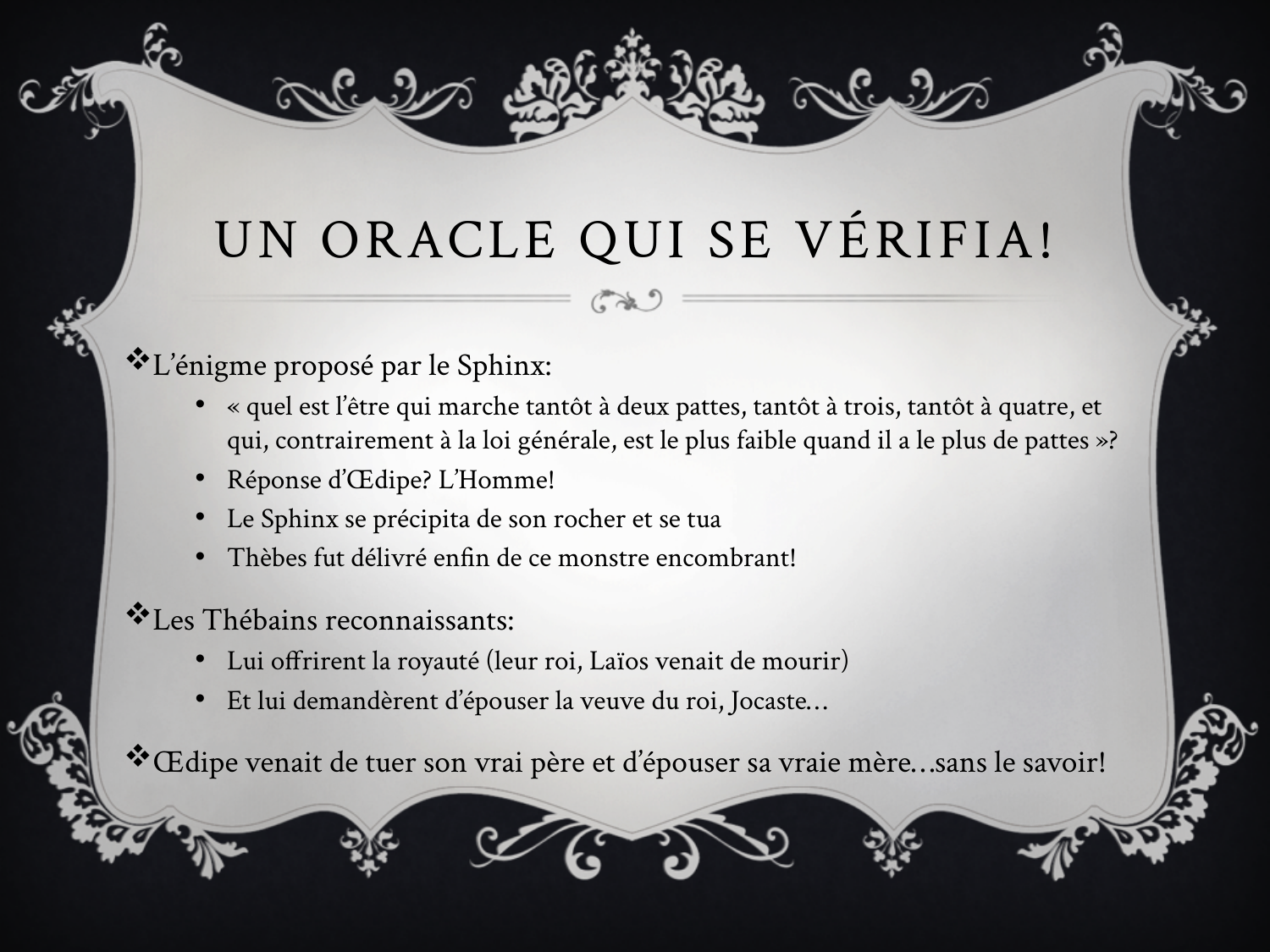

# Un oracle qui se vérifia!
L’énigme proposé par le Sphinx:
« quel est l’être qui marche tantôt à deux pattes, tantôt à trois, tantôt à quatre, et qui, contrairement à la loi générale, est le plus faible quand il a le plus de pattes »?
Réponse d’Œdipe? L’Homme!
Le Sphinx se précipita de son rocher et se tua
Thèbes fut délivré enfin de ce monstre encombrant!
Les Thébains reconnaissants:
Lui offrirent la royauté (leur roi, Laïos venait de mourir)
Et lui demandèrent d’épouser la veuve du roi, Jocaste…
Œdipe venait de tuer son vrai père et d’épouser sa vraie mère…sans le savoir!